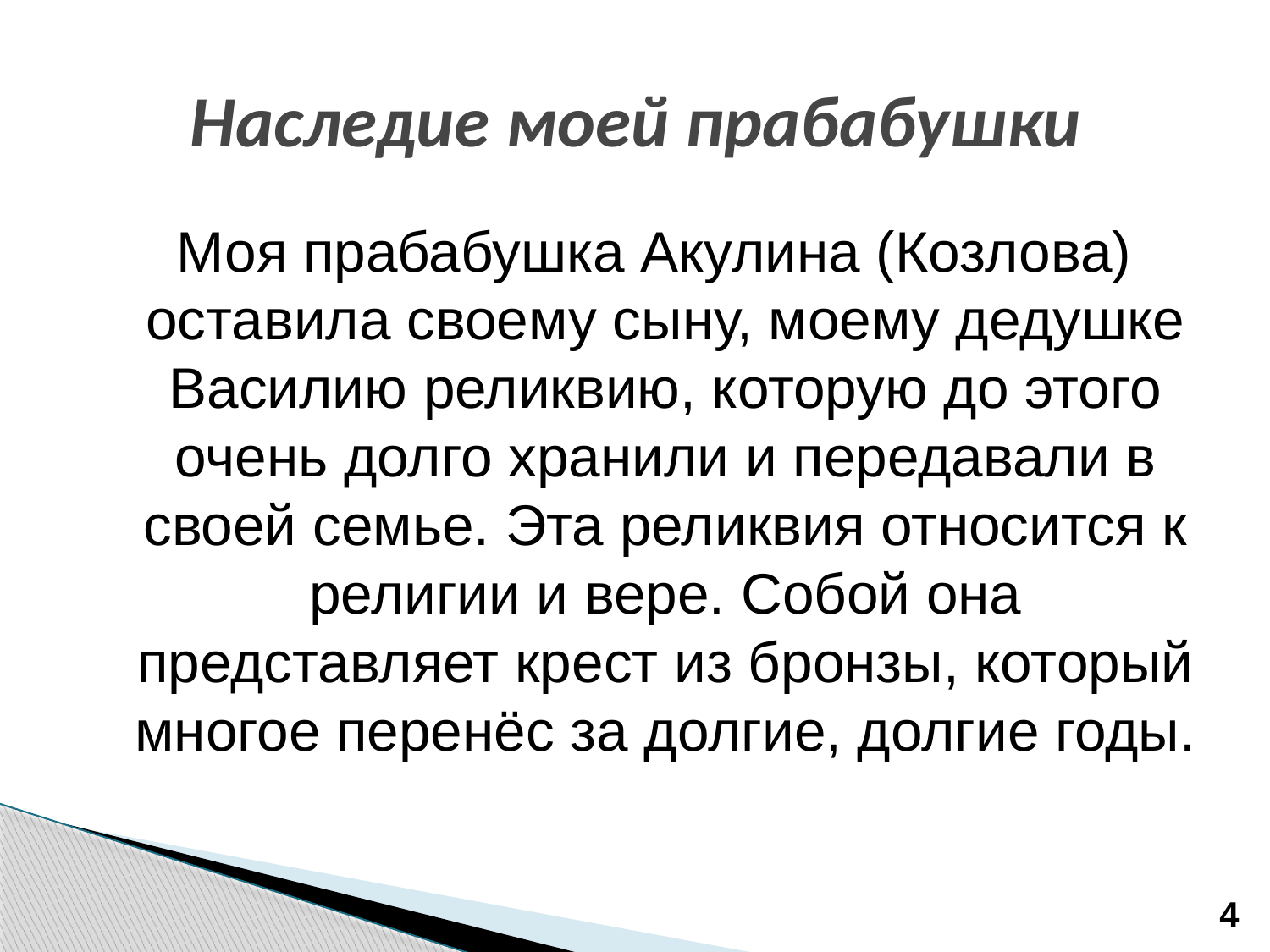

# Наследие моей прабабушки
 Моя прабабушка Акулина (Козлова) оставила своему сыну, моему дедушке Василию реликвию, которую до этого очень долго хранили и передавали в своей семье. Эта реликвия относится к религии и вере. Собой она представляет крест из бронзы, который многое перенёс за долгие, долгие годы.

4